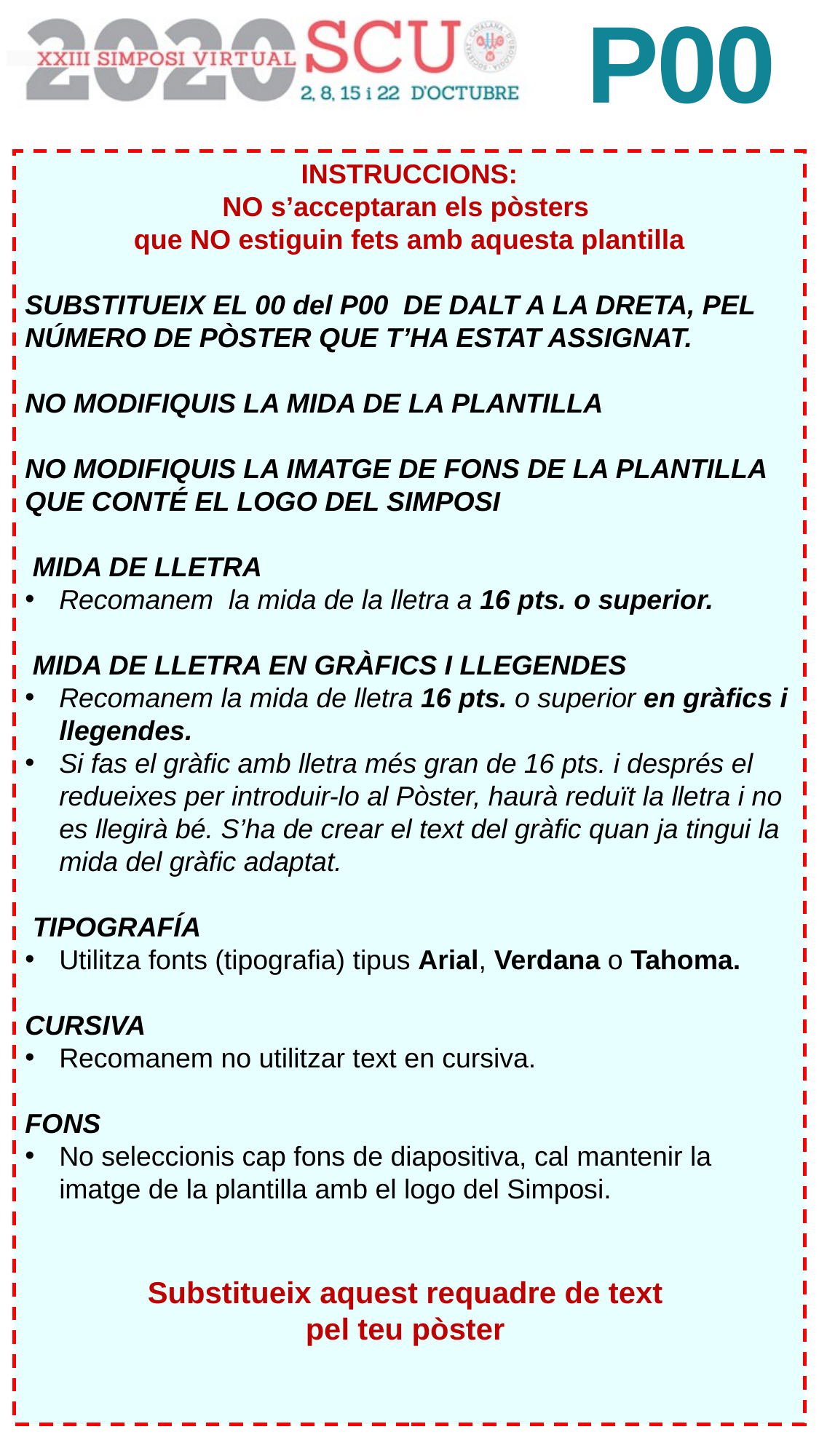

P00
INSTRUCCIONS:
NO s’acceptaran els pòsters
que NO estiguin fets amb aquesta plantilla

SUBSTITUEIX EL 00 del P00  DE DALT A LA DRETA, PEL NÚMERO DE PÒSTER QUE T’HA ESTAT ASSIGNAT.
NO MODIFIQUIS LA MIDA DE LA PLANTILLA
NO MODIFIQUIS LA IMATGE DE FONS DE LA PLANTILLA QUE CONTÉ EL LOGO DEL SIMPOSI

 MIDA DE LLETRA
Recomanem  la mida de la lletra a 16 pts. o superior.

 MIDA DE LLETRA EN GRÀFICS I LLEGENDES
Recomanem la mida de lletra 16 pts. o superior en gràfics i llegendes.
Si fas el gràfic amb lletra més gran de 16 pts. i després el  redueixes per introduir-lo al Pòster, haurà reduït la lletra i no es llegirà bé. S’ha de crear el text del gràfic quan ja tingui la mida del gràfic adaptat.
 TIPOGRAFÍA
Utilitza fonts (tipografia) tipus Arial, Verdana o Tahoma.
CURSIVA
Recomanem no utilitzar text en cursiva.
FONS
No seleccionis cap fons de diapositiva, cal mantenir la imatge de la plantilla amb el logo del Simposi.

Substitueix aquest requadre de text
pel teu pòster